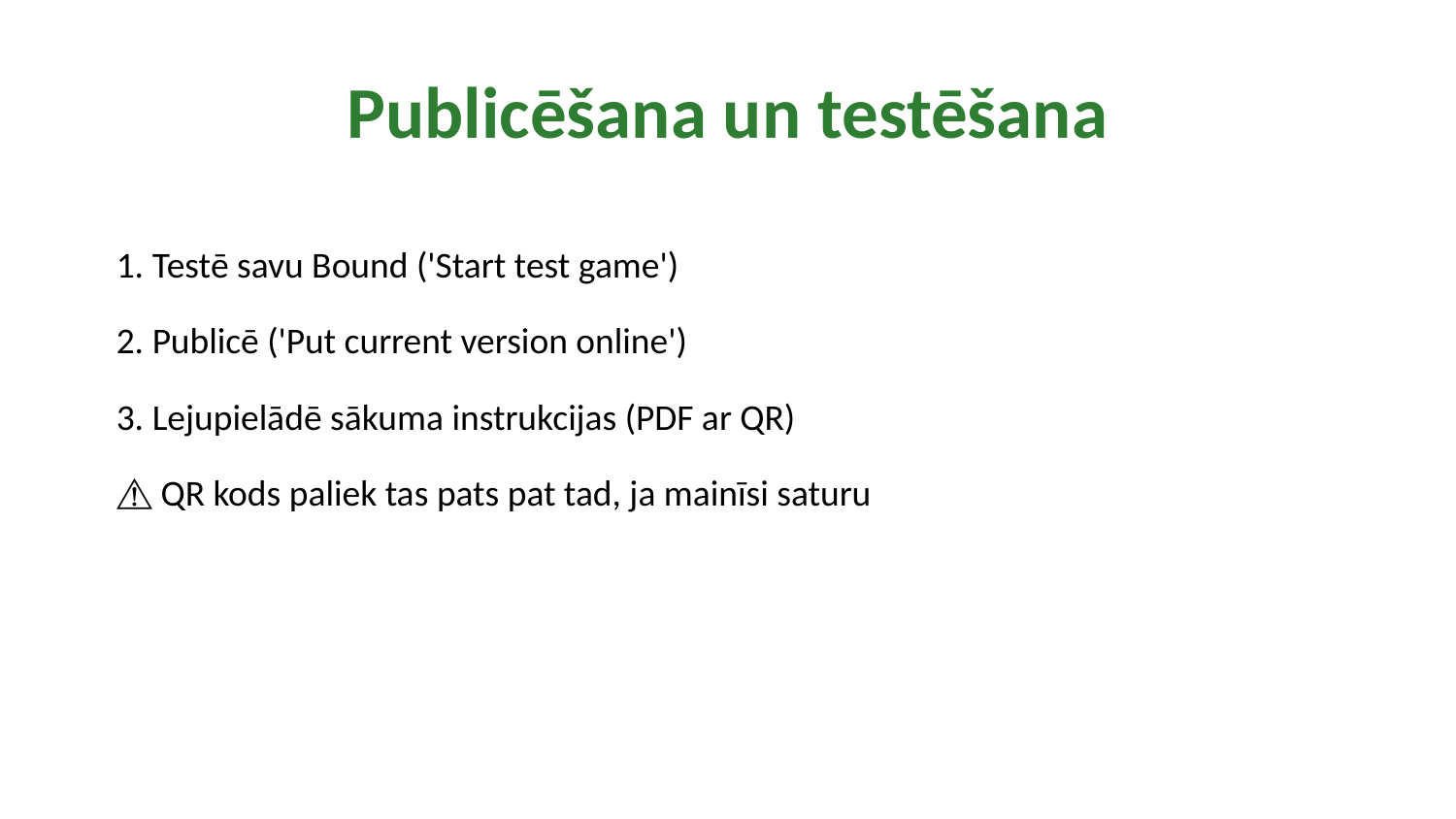

Publicēšana un testēšana

1. Testē savu Bound ('Start test game')
2. Publicē ('Put current version online')
3. Lejupielādē sākuma instrukcijas (PDF ar QR)
⚠️ QR kods paliek tas pats pat tad, ja mainīsi saturu